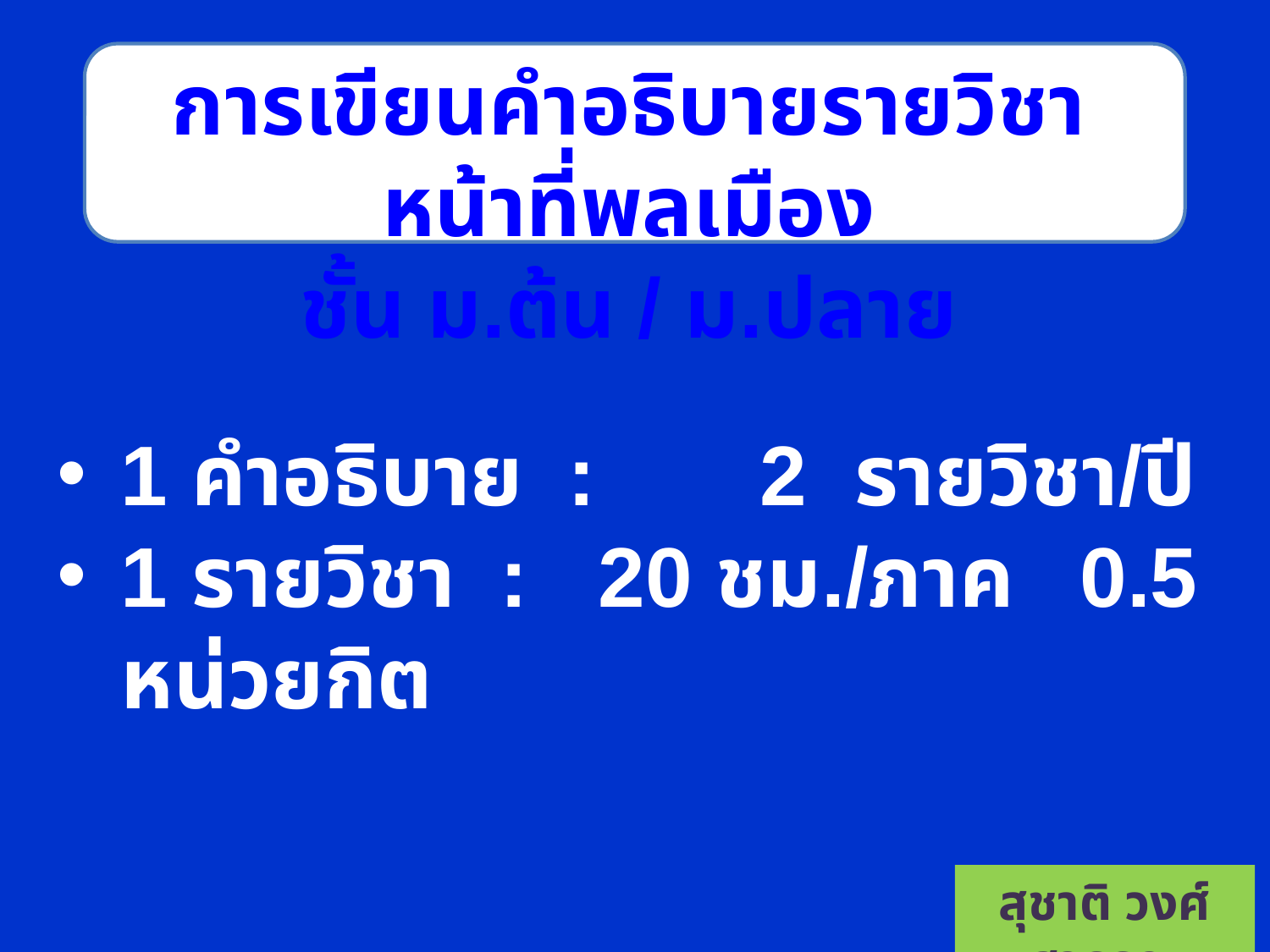

การเขียนคำอธิบายรายวิชาหน้าที่พลเมือง
ชั้น ม.ต้น / ม.ปลาย
1 คำอธิบาย  :       2  รายวิชา/ปี
1 รายวิชา  :   20 ชม./ภาค   0.5 หน่วยกิต
สุชาติ วงศ์สุวรรณ